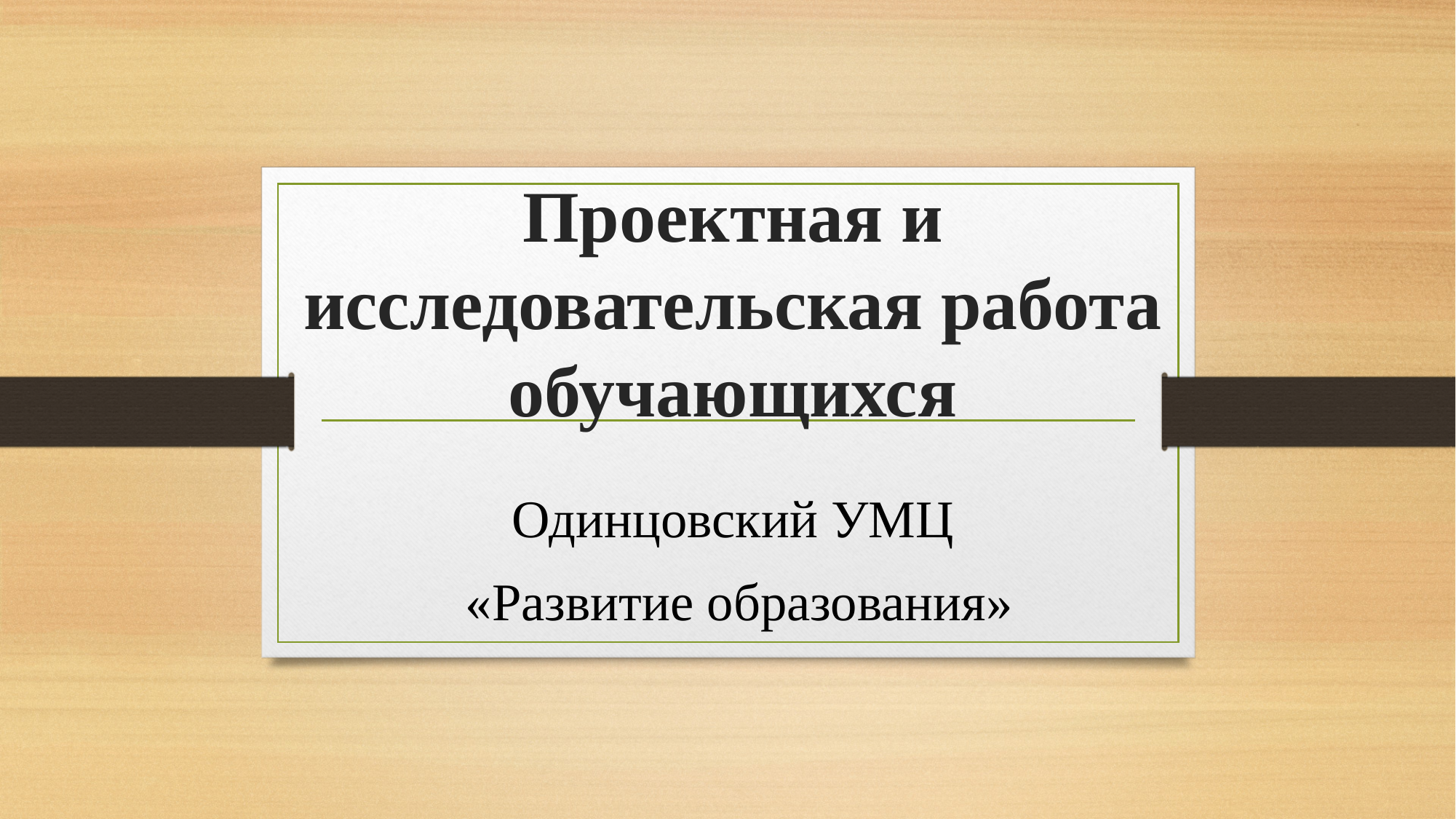

# Проектная и исследовательская работа обучающихся
Одинцовский УМЦ
 «Развитие образования»